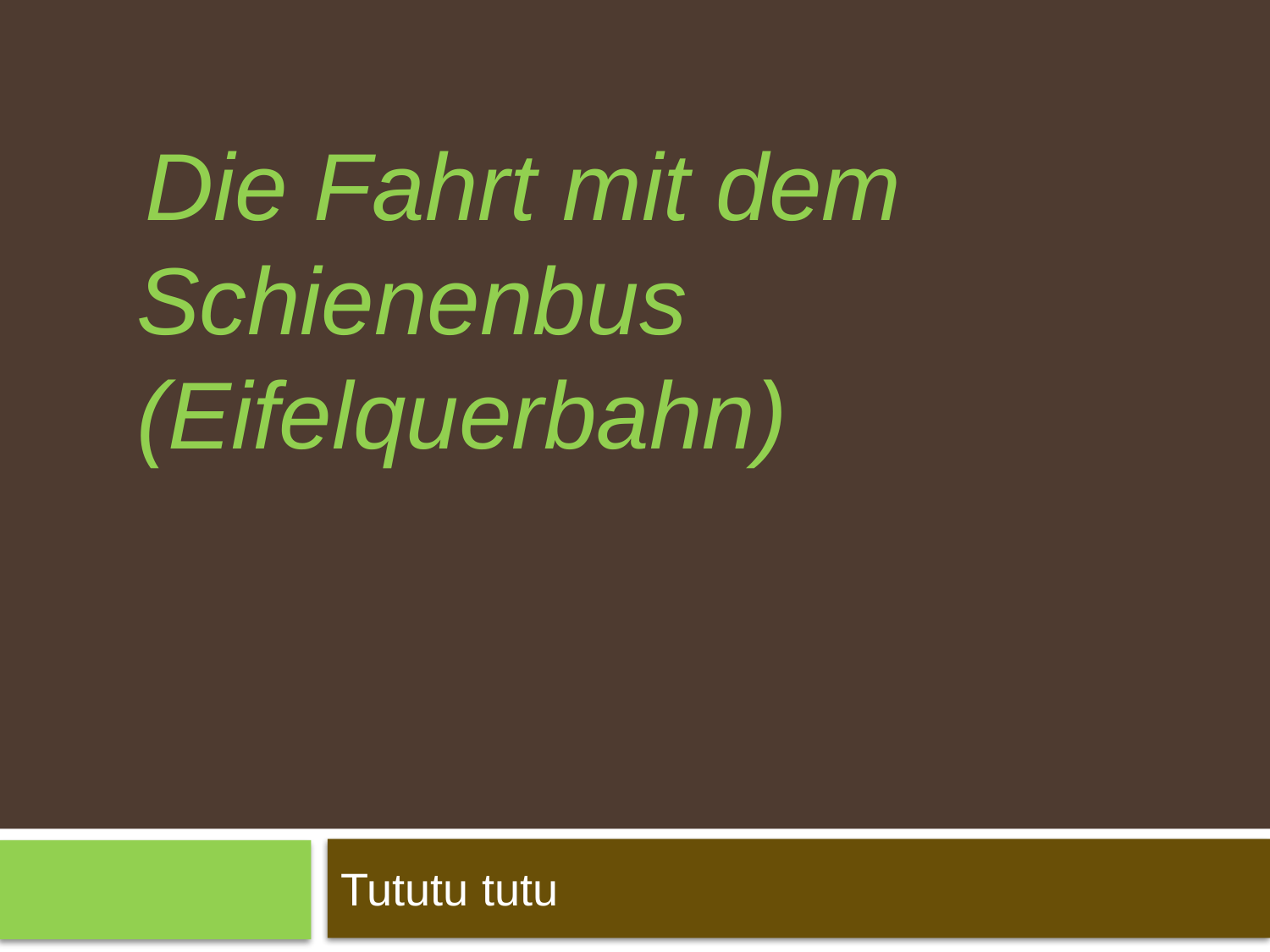

Die Fahrt mit dem Schienenbus (Eifelquerbahn)

Tututu tutu